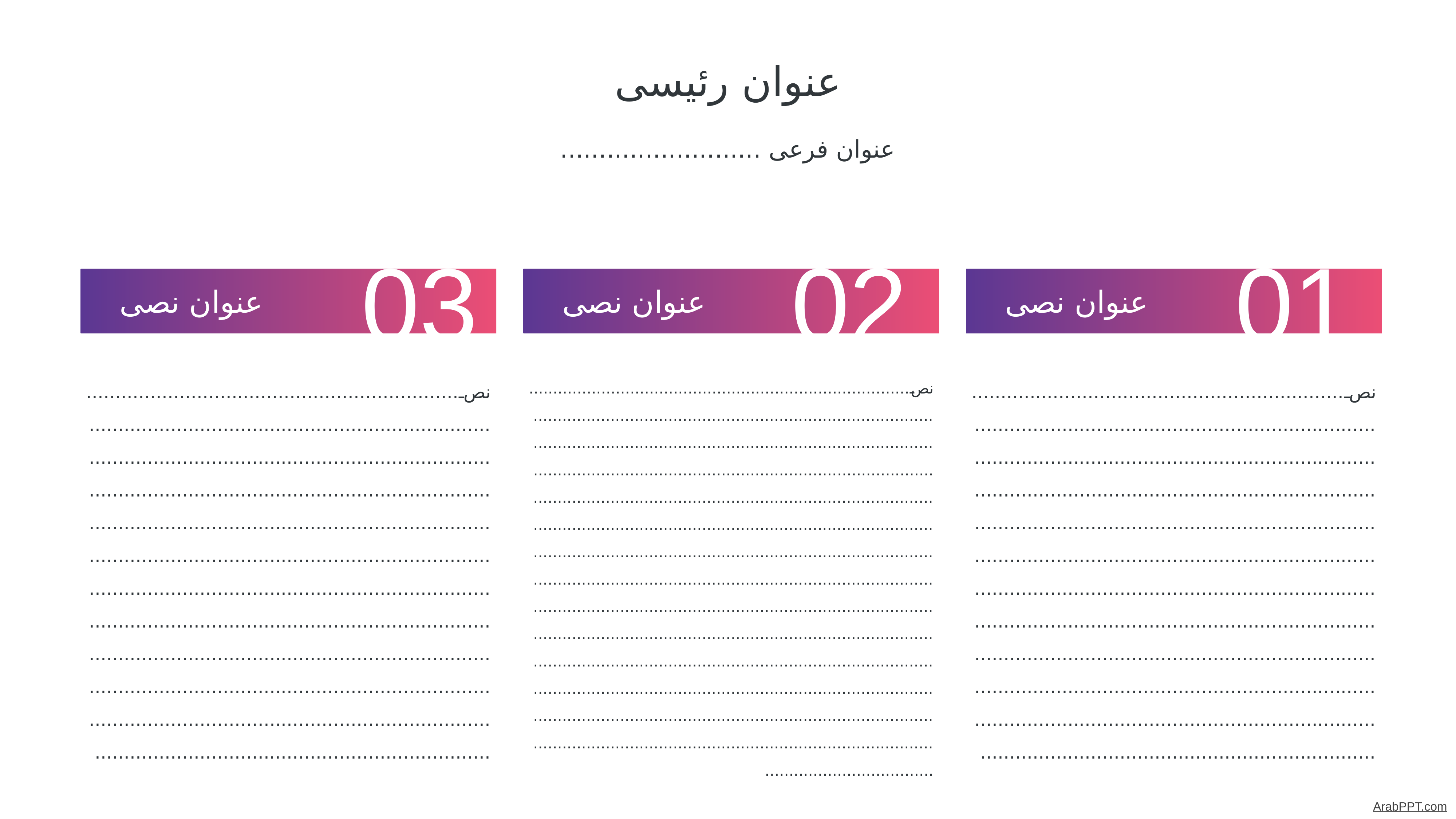

عنوان رئيسى
عنوان فرعى ..........................
02
01
03

عنوان نصى
عنوان نصى
عنوان نصى
نص......................................................................................................................................................................................................................................................................................................................................................................................................................................................................................................................................................................................................................................................................................................................................................................................................................................................
نص.........................................................................................................................................................................................................................................................................................................................................................................................................................................................................................................................................................................................................................................................................................................................................................................................................................................................................................................................................................................................................................................................................................................................................................................................................................................

نص......................................................................................................................................................................................................................................................................................................................................................................................................................................................................................................................................................................................................................................................................................................................................................................................................................................................

ArabPPT.com